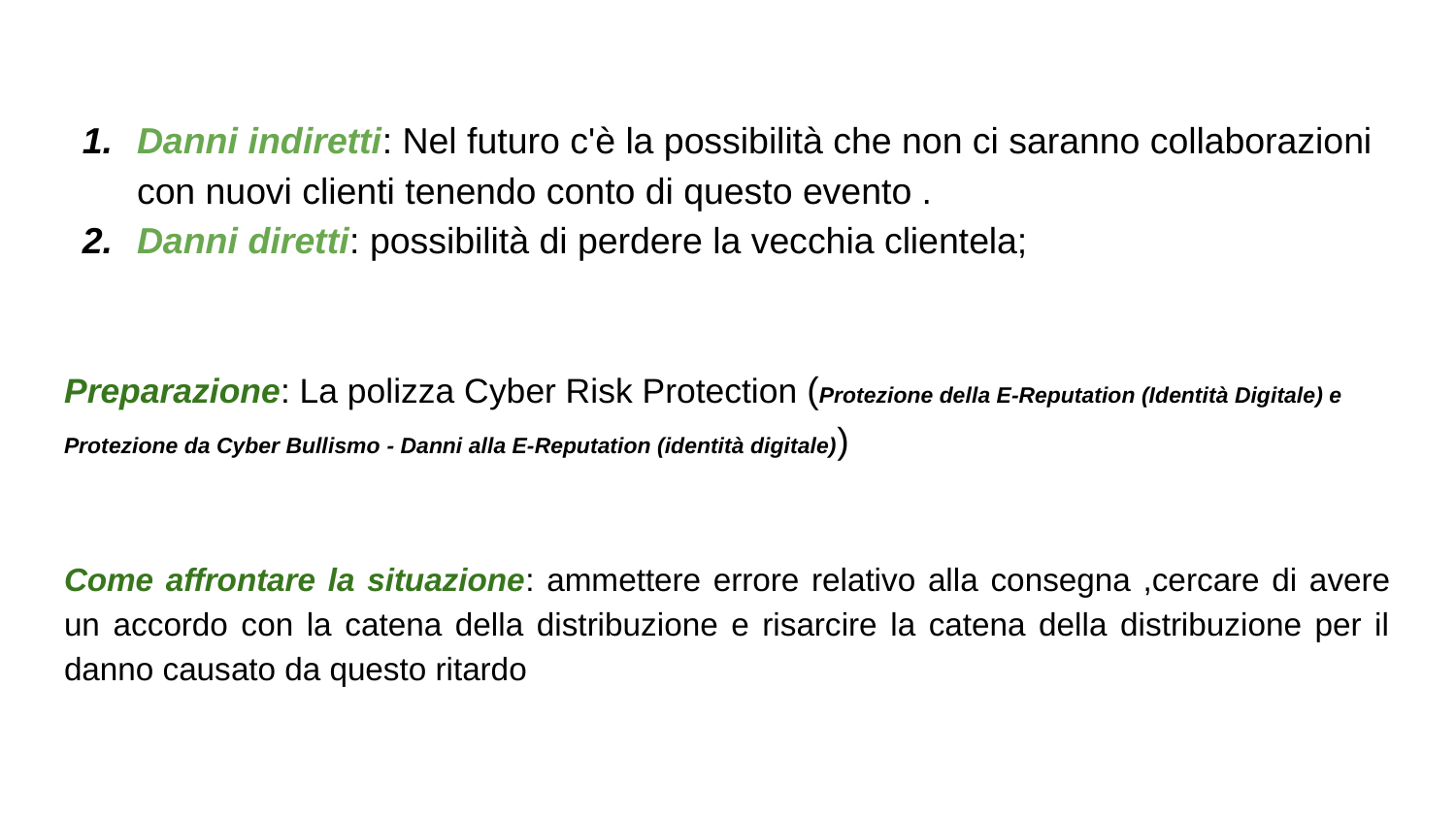

Danni indiretti: Nel futuro c'è la possibilità che non ci saranno collaborazioni con nuovi clienti tenendo conto di questo evento .
Danni diretti: possibilità di perdere la vecchia clientela;

Preparazione: La polizza Cyber Risk Protection (Protezione della E-Reputation (Identità Digitale) e Protezione da Cyber Bullismo - Danni alla E-Reputation (identità digitale))

Come affrontare la situazione: ammettere errore relativo alla consegna ,cercare di avere un accordo con la catena della distribuzione e risarcire la catena della distribuzione per il danno causato da questo ritardo